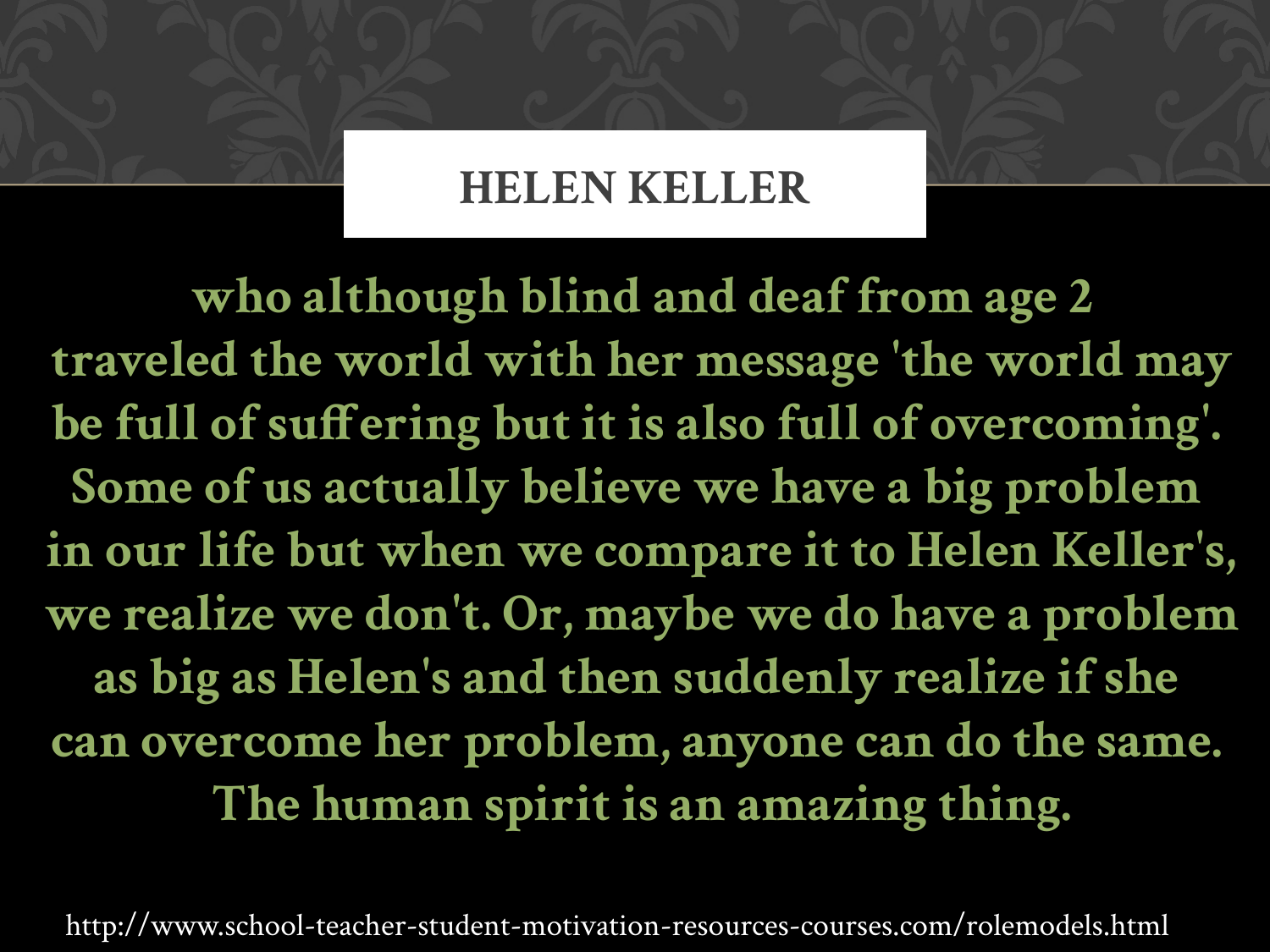

# Helen keller
who although blind and deaf from age 2
 traveled the world with her message 'the world may
be full of suffering but it is also full of overcoming'.
Some of us actually believe we have a big problem
in our life but when we compare it to Helen Keller's,
 we realize we don't. Or, maybe we do have a problem
as big as Helen's and then suddenly realize if she
can overcome her problem, anyone can do the same.
The human spirit is an amazing thing.
http://www.school-teacher-student-motivation-resources-courses.com/rolemodels.html